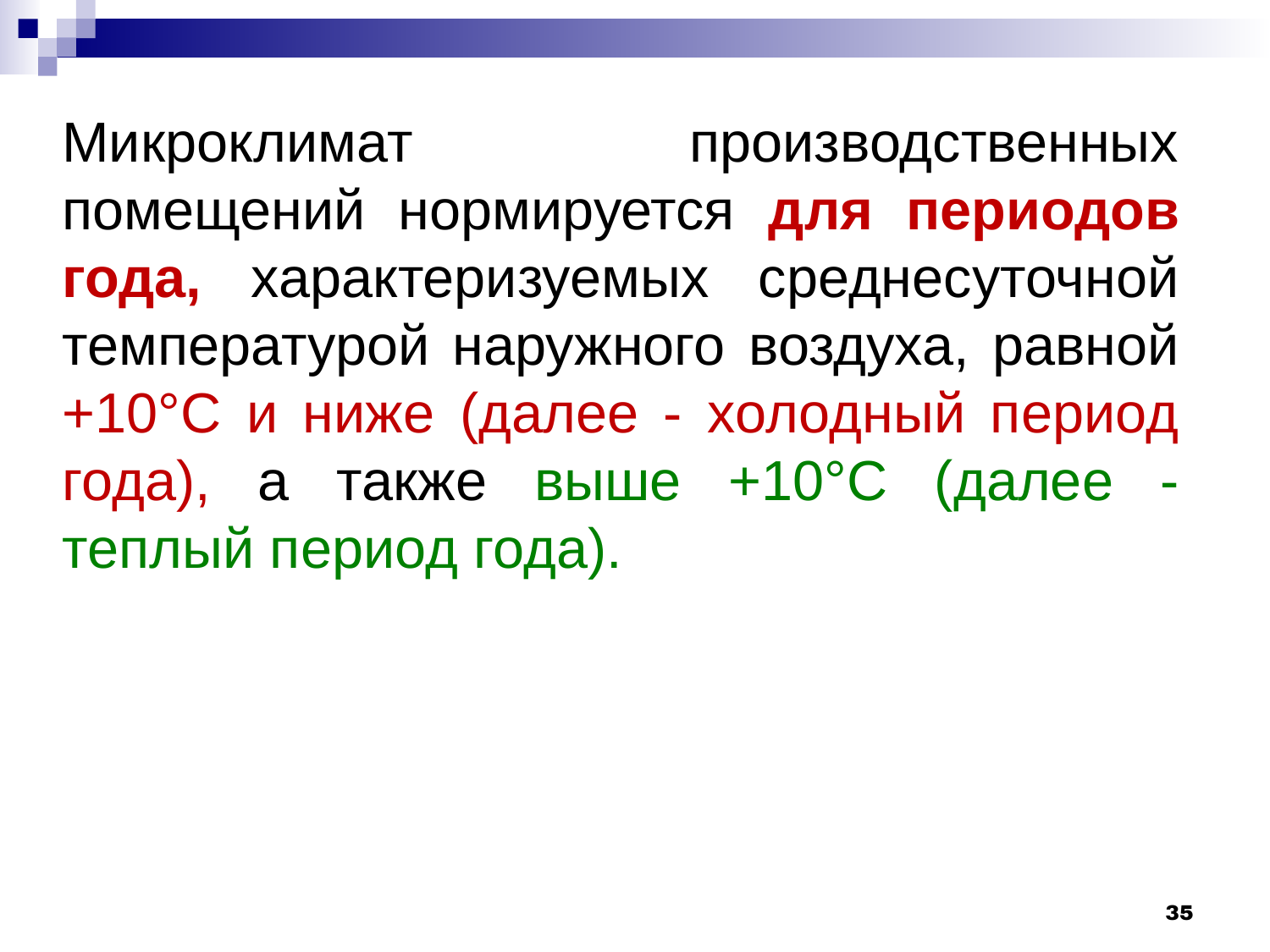

Микроклимат производственных помещений нормируется для периодов года, характеризуемых среднесуточной температурой наружного воздуха, равной +10°С и ниже (далее - холодный период года), а также выше +10°С (далее - теплый период года).
35